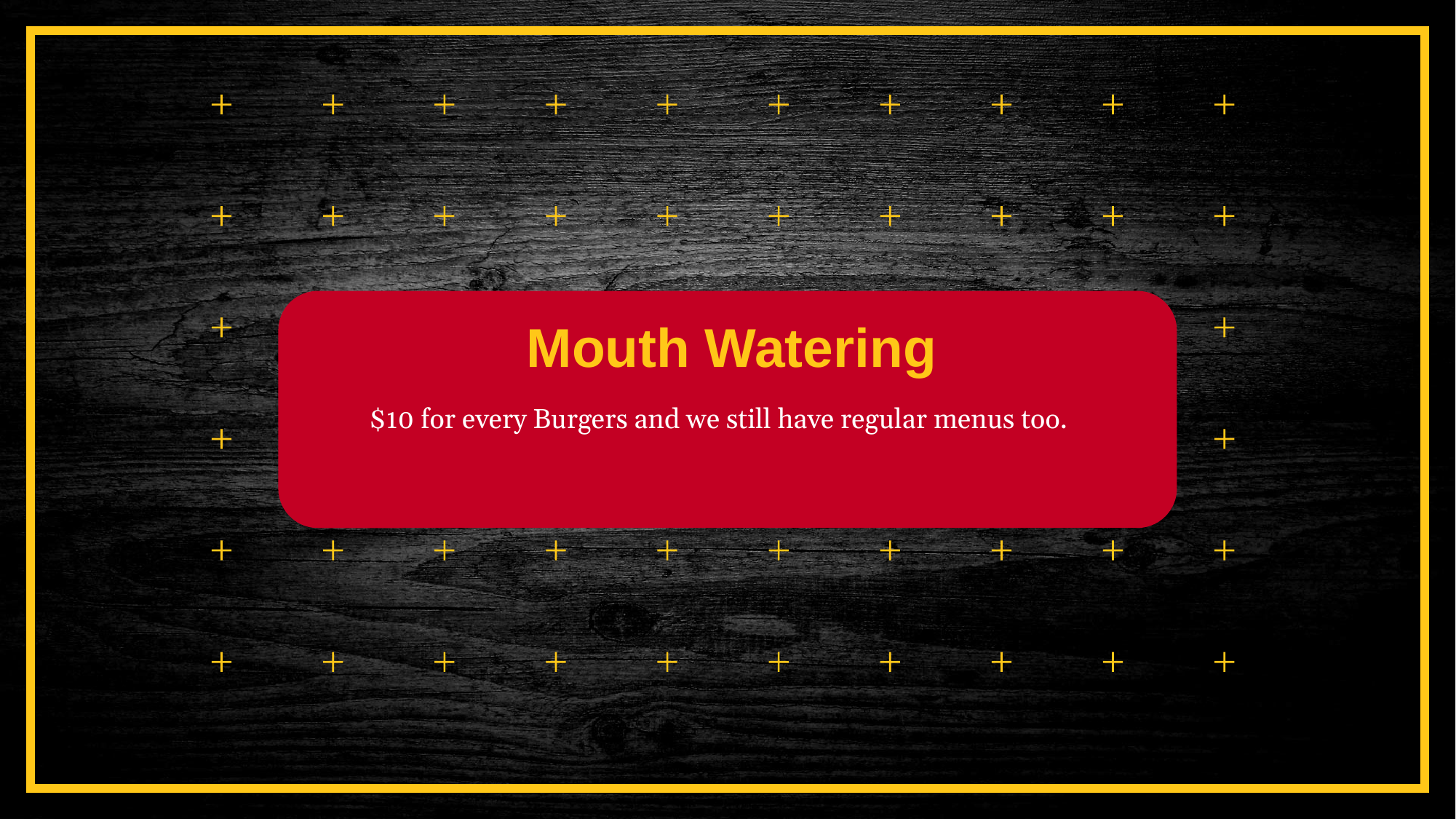

Mouth Watering
$10 for every Burgers and we still have regular menus too.